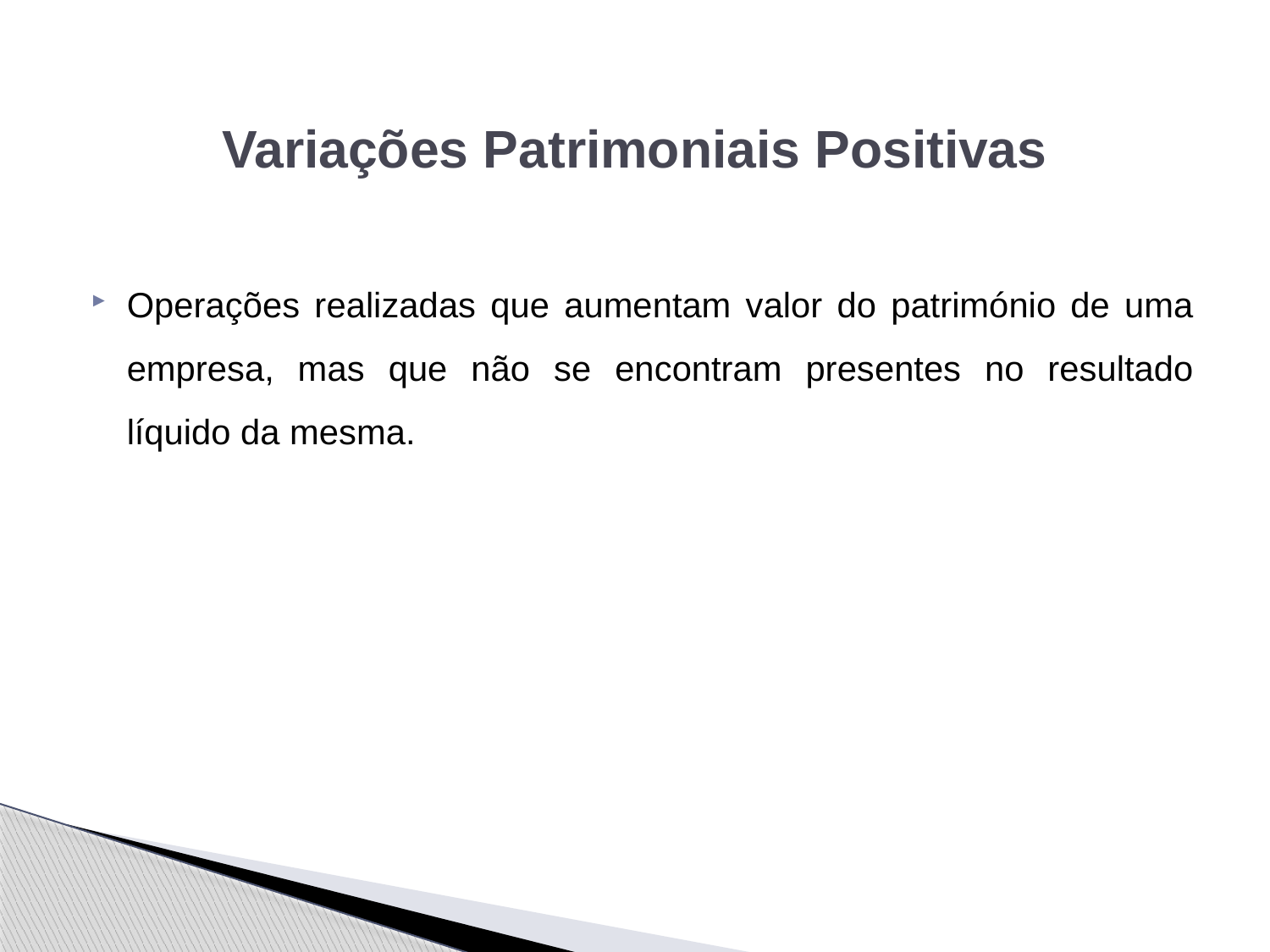

# Variações Patrimoniais Positivas

Operações realizadas que aumentam valor do património de uma empresa, mas que não se encontram presentes no resultado líquido da mesma.